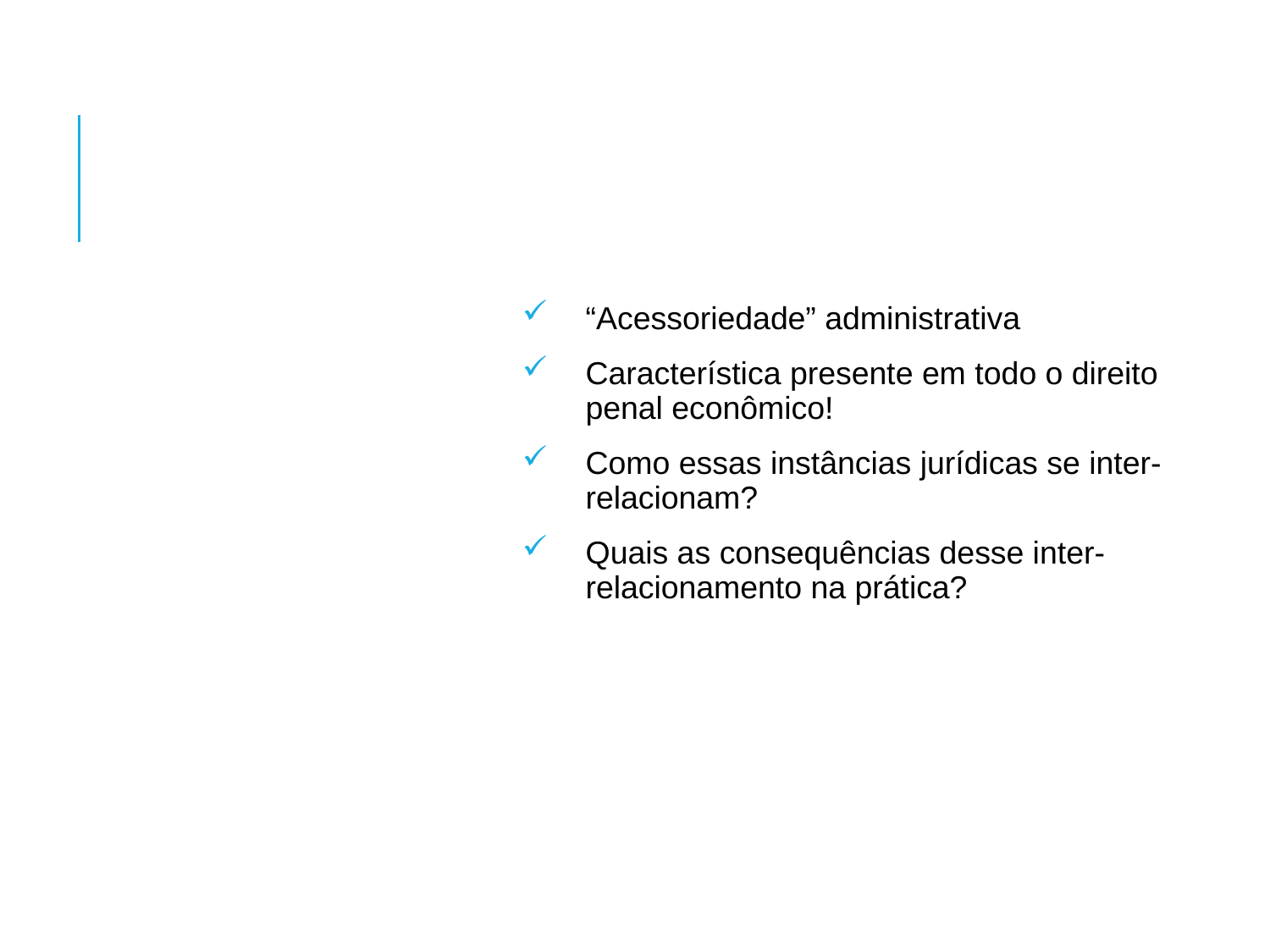

# Relacionamento entre as instâncias penal e administrativa Pós-Graduação em Direito Econômico
“Acessoriedade” administrativa
Característica presente em todo o direito penal econômico!
Como essas instâncias jurídicas se inter-relacionam?
Quais as consequências desse inter-relacionamento na prática?